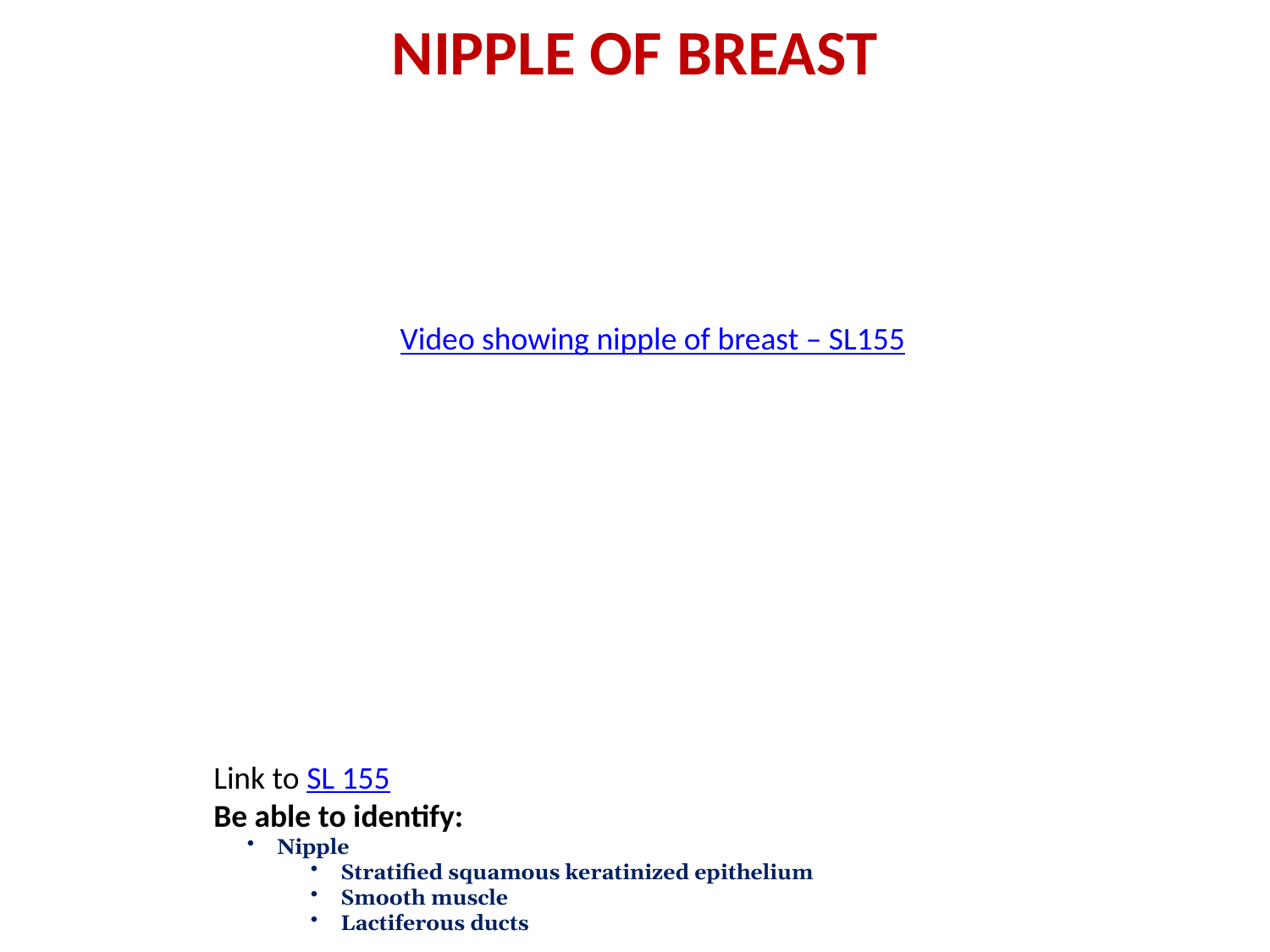

Nipple of breast
Video showing nipple of breast – SL155
Link to SL 155
Be able to identify:
Nipple
Stratified squamous keratinized epithelium
Smooth muscle
Lactiferous ducts